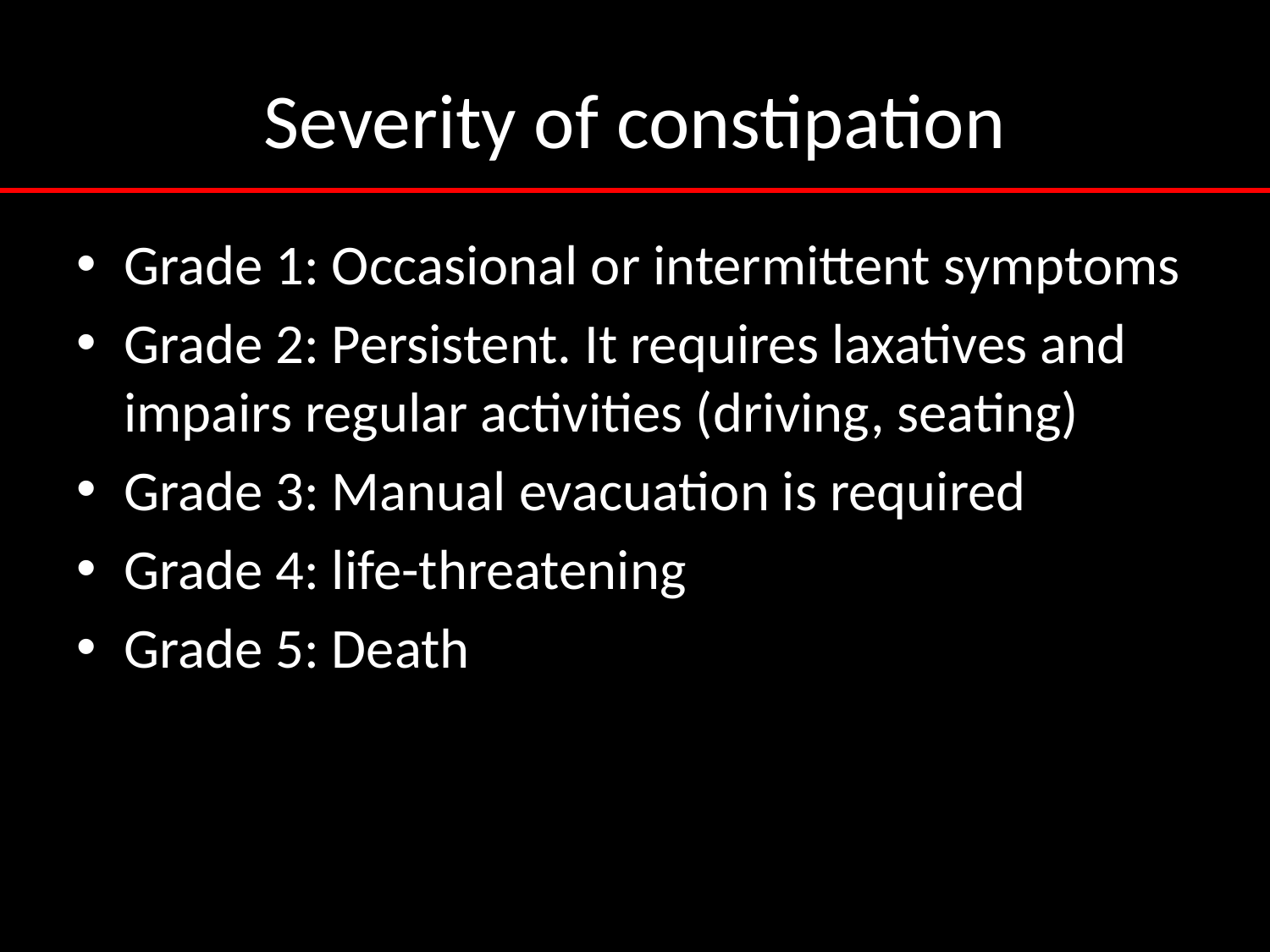

# Severity of constipation
Grade 1: Occasional or intermittent symptoms
Grade 2: Persistent. It requires laxatives and impairs regular activities (driving, seating)
Grade 3: Manual evacuation is required
Grade 4: life-threatening
Grade 5: Death